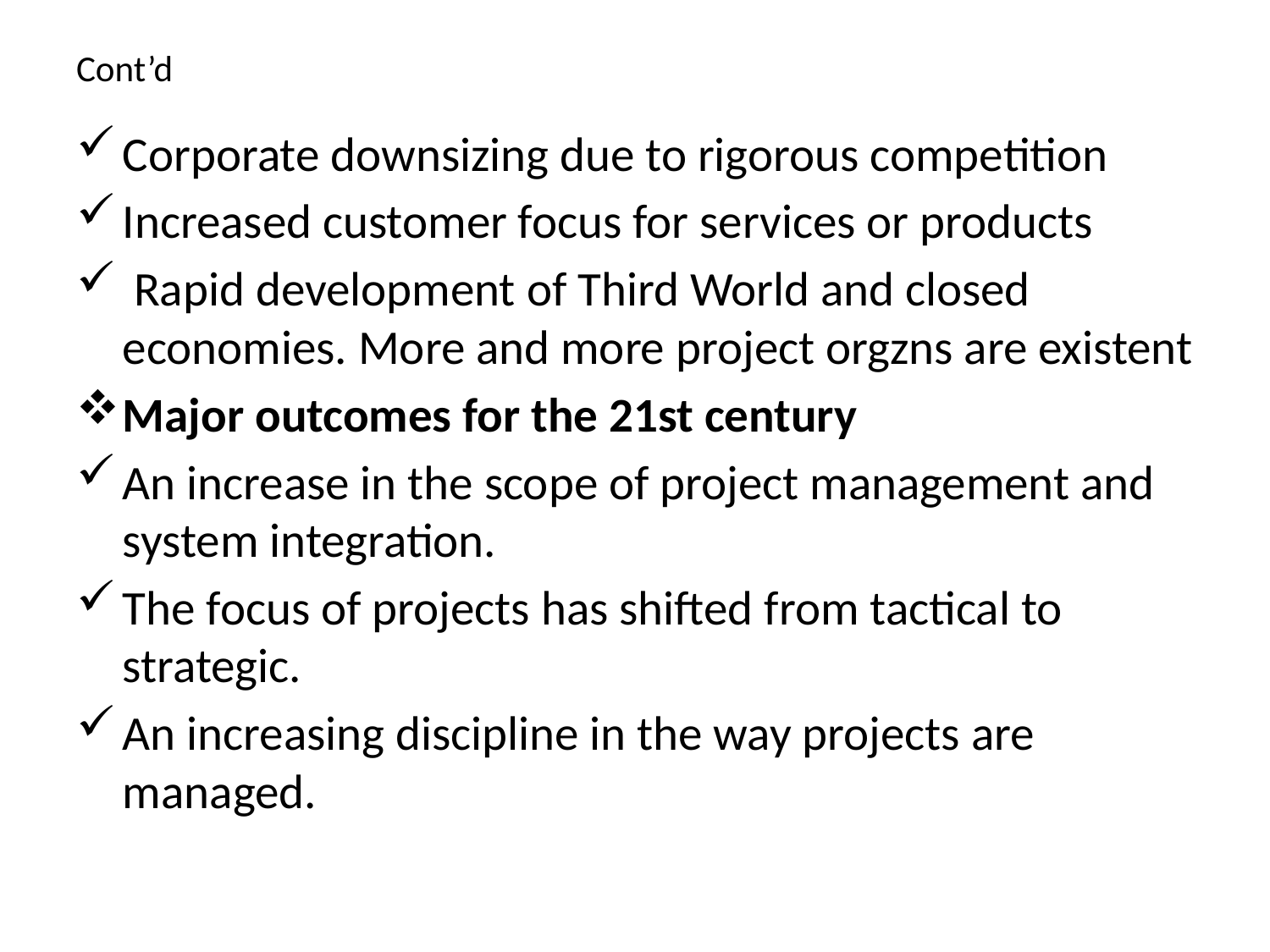

# Cont’d
Corporate downsizing due to rigorous competition
Increased customer focus for services or products
 Rapid development of Third World and closed economies. More and more project orgzns are existent
Major outcomes for the 21st century
An increase in the scope of project management and system integration.
The focus of projects has shifted from tactical to strategic.
An increasing discipline in the way projects are managed.